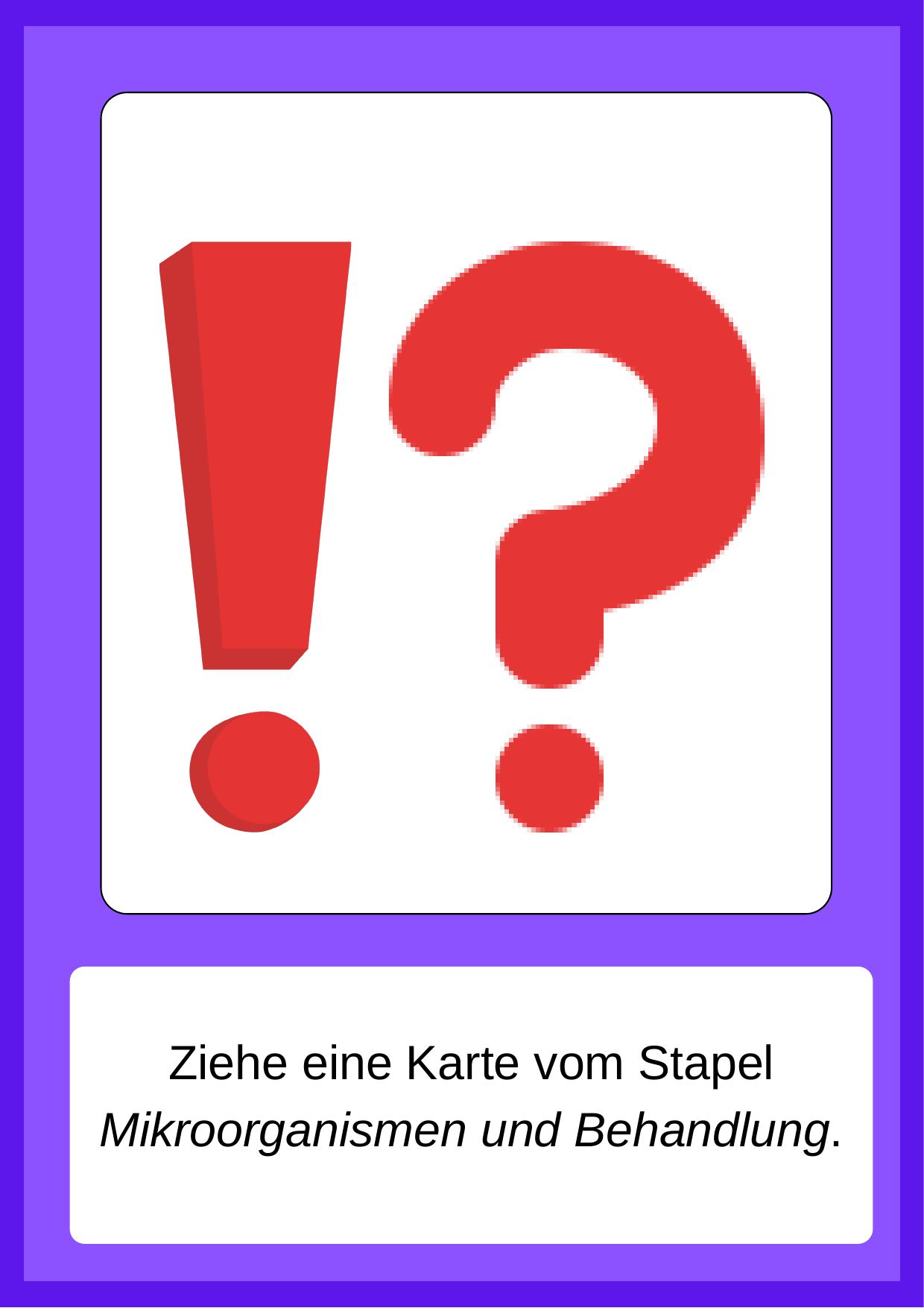

Ziehe eine Karte vom Stapel Mikroorganismen und Behandlung.